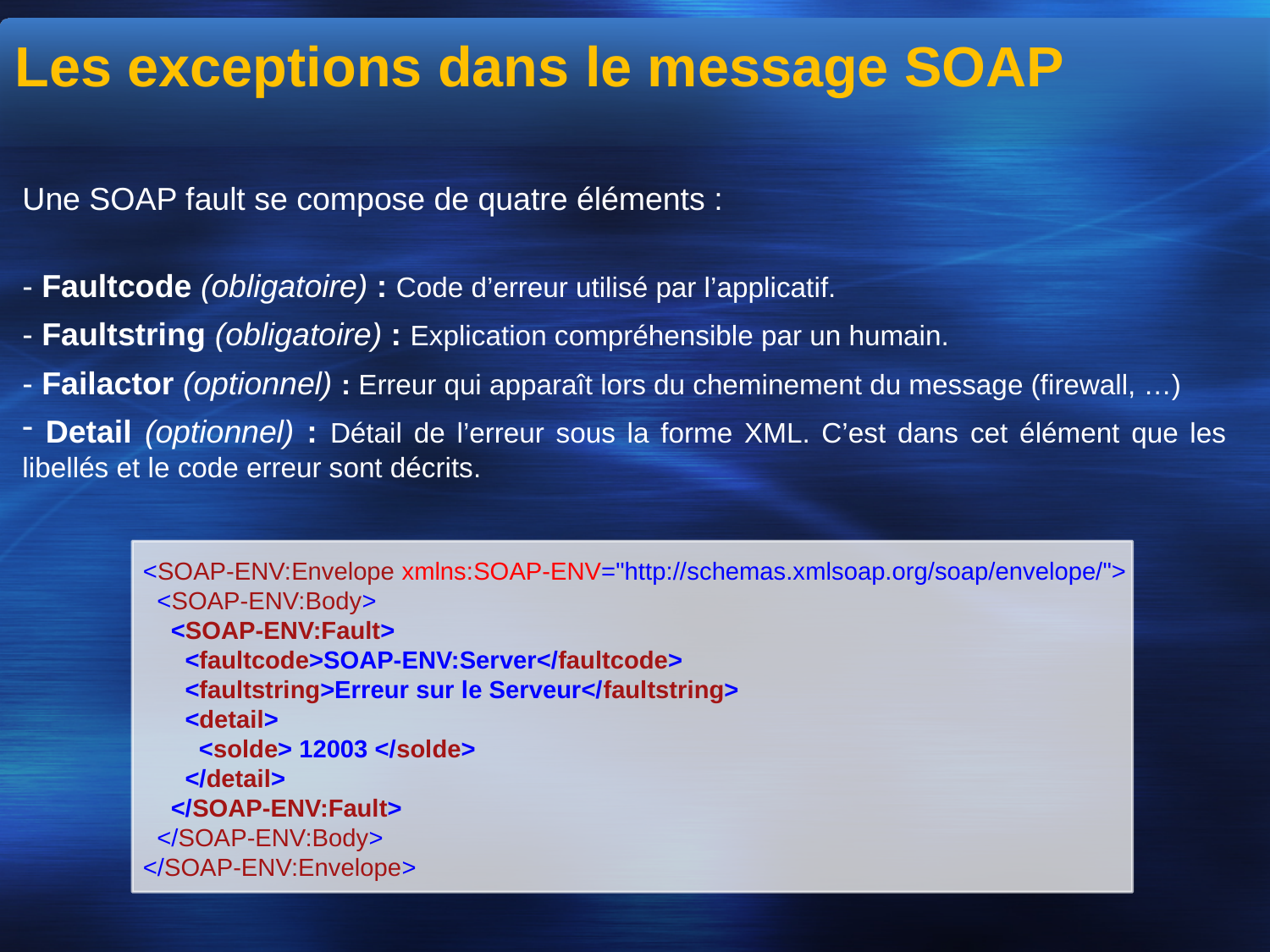

# Les exceptions dans le message SOAP

Une SOAP fault se compose de quatre éléments :

- Faultcode (obligatoire) : Code d’erreur utilisé par l’applicatif.
- Faultstring (obligatoire) : Explication compréhensible par un humain.
- Failactor (optionnel) : Erreur qui apparaît lors du cheminement du message (firewall, …)
 Detail (optionnel) : Détail de l’erreur sous la forme XML. C’est dans cet élément que les libellés et le code erreur sont décrits.

<SOAP-ENV:Envelope xmlns:SOAP-ENV="http://schemas.xmlsoap.org/soap/envelope/">
  <SOAP-ENV:Body>
    <SOAP-ENV:Fault>
      <faultcode>SOAP-ENV:Server</faultcode>
      <faultstring>Erreur sur le Serveur</faultstring>
      <detail>
        <solde> 12003 </solde>
      </detail>
    </SOAP-ENV:Fault>
  </SOAP-ENV:Body>
</SOAP-ENV:Envelope>